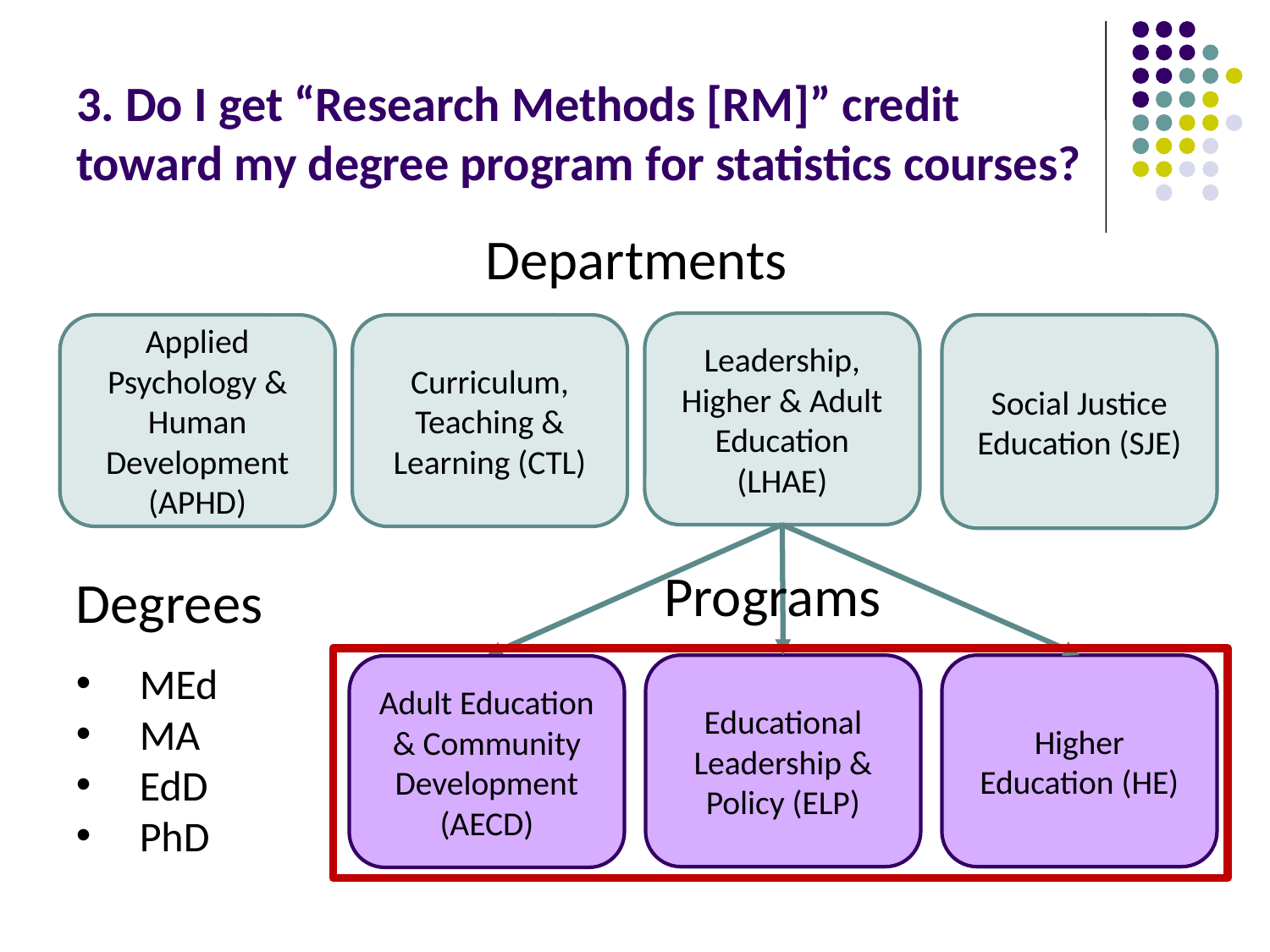

# 3. Do I get “Research Methods [RM]” credit toward my degree program for statistics courses?
Departments
Leadership, Higher & Adult Education (LHAE)
Applied Psychology & Human Development (APHD)
Curriculum, Teaching & Learning (CTL)
Social Justice Education (SJE)
Programs
Degrees

MEd
MA
EdD
PhD

Educational Leadership & Policy (ELP)
Higher Education (HE)
Adult Education & Community Development (AECD)